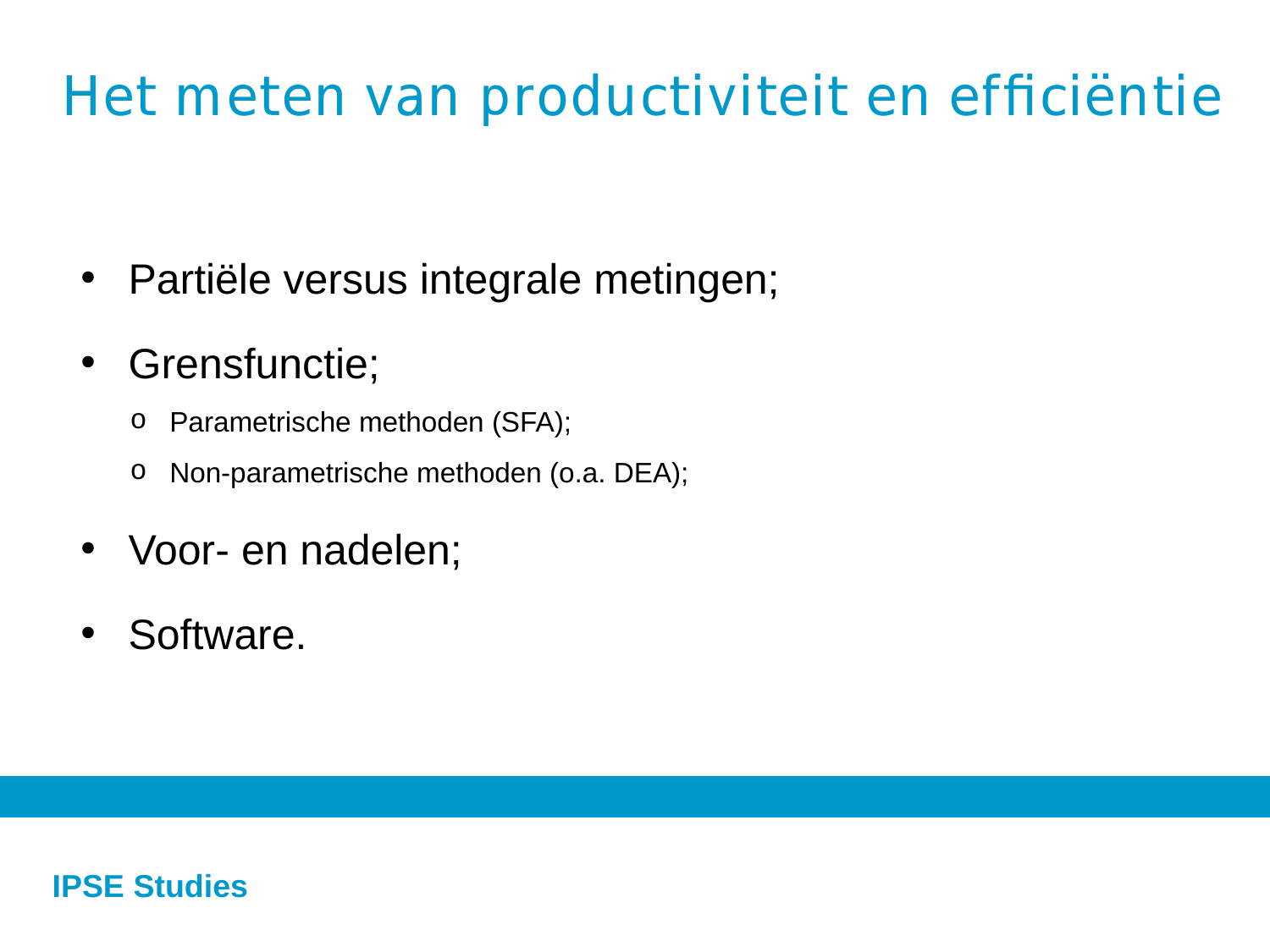

# Het meten van productiviteit en efficiëntie
Partiële versus integrale metingen;
Grensfunctie;
Parametrische methoden (SFA);
Non-parametrische methoden (o.a. DEA);
Voor- en nadelen;
Software.